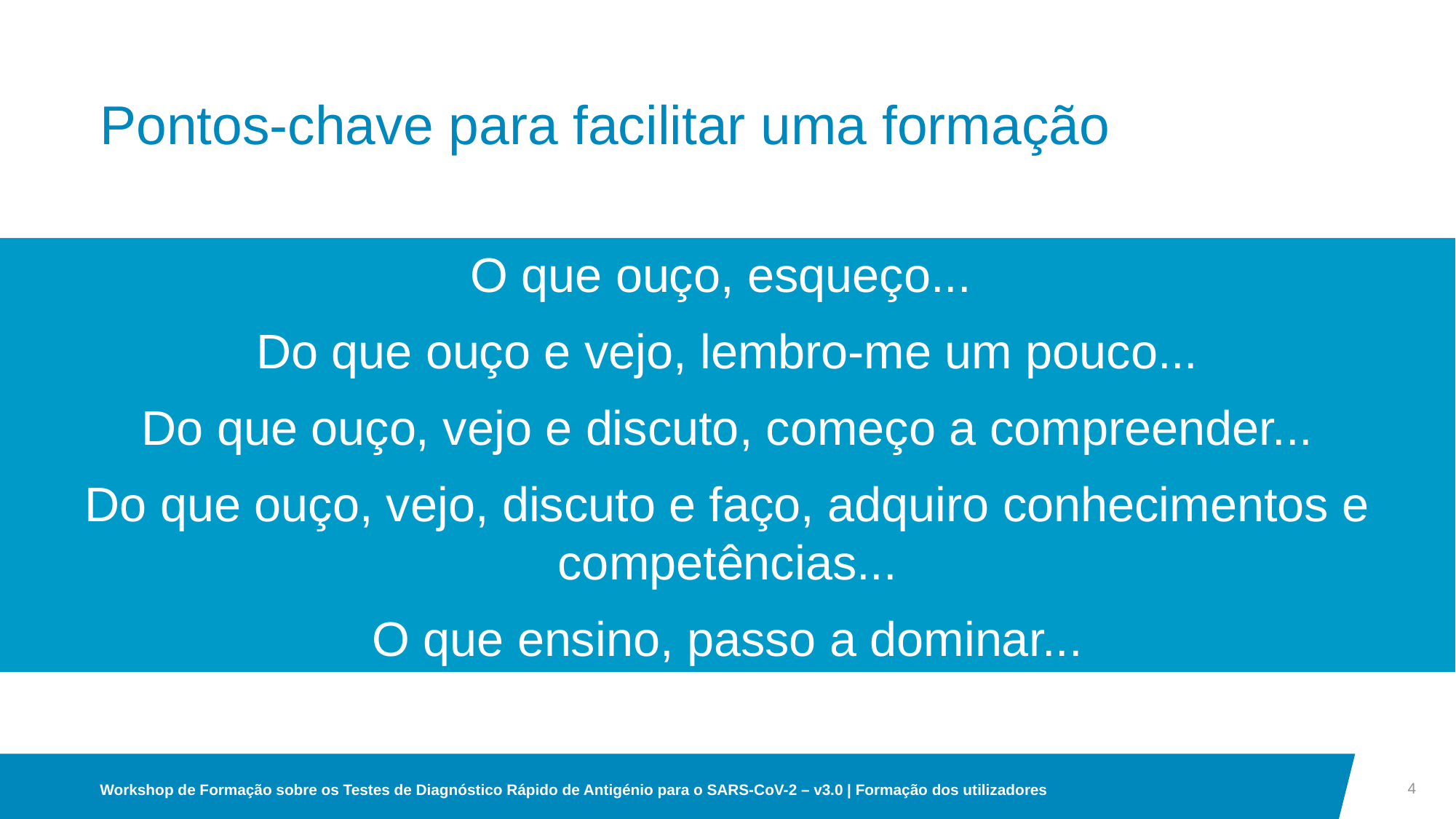

# Pontos-chave para facilitar uma formação

O que ouço, esqueço...
Do que ouço e vejo, lembro-me um pouco...
Do que ouço, vejo e discuto, começo a compreender...
Do que ouço, vejo, discuto e faço, adquiro conhecimentos e competências...
O que ensino, passo a dominar...
4
Workshop de Formação sobre os Testes de Diagnóstico Rápido de Antigénio para o SARS-CoV-2 – v3.0 | Formação dos utilizadores